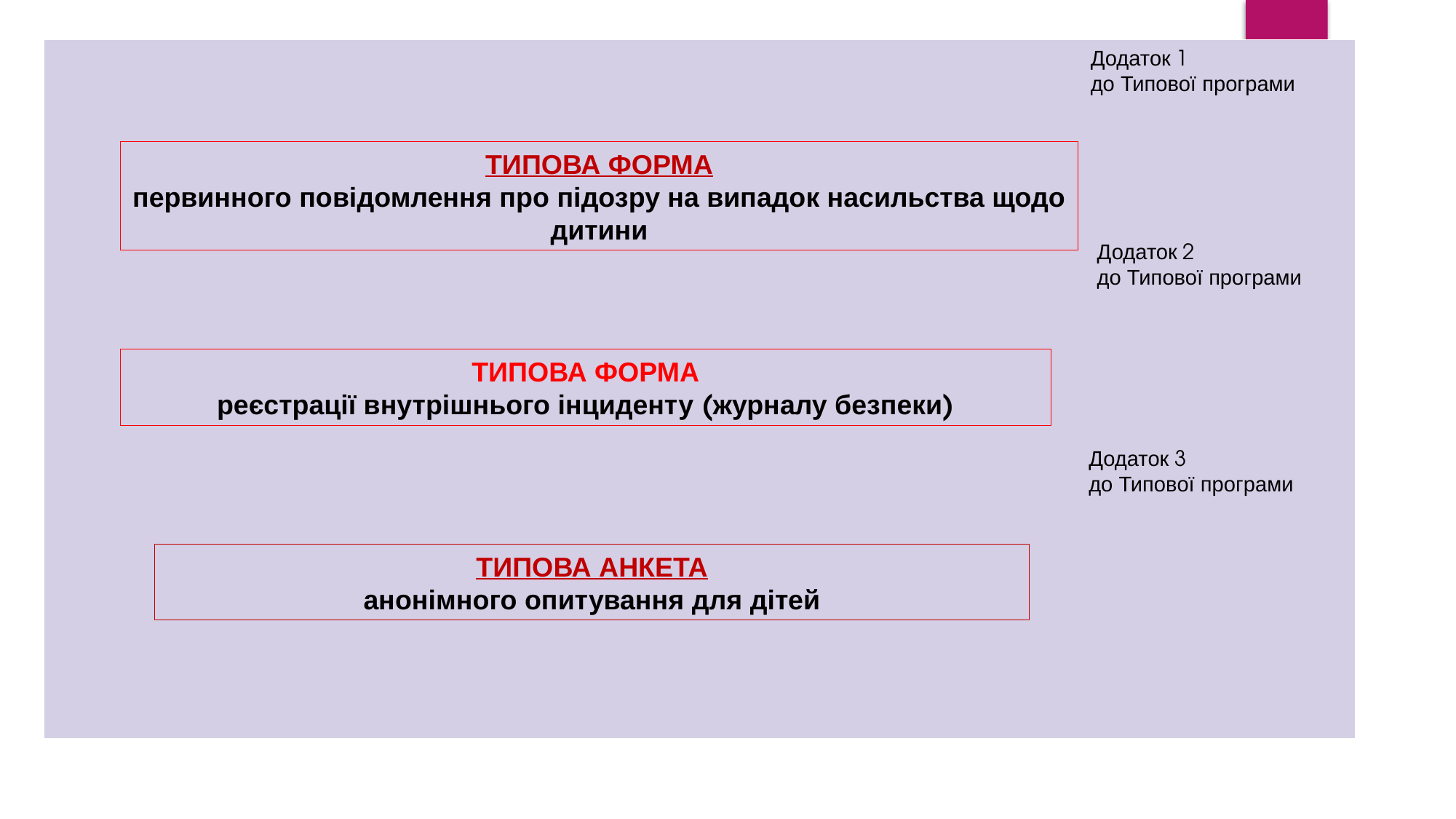

|  |
| --- |
Додаток 1
до Типової програми
ТИПОВА ФОРМА
первинного повідомлення про підозру на випадок насильства щодо дитини
Додаток 2
до Типової програми
ТИПОВА ФОРМА
реєстрації внутрішнього інциденту (журналу безпеки)
Додаток 3
до Типової програми
ТИПОВА АНКЕТА
анонімного опитування для дітей